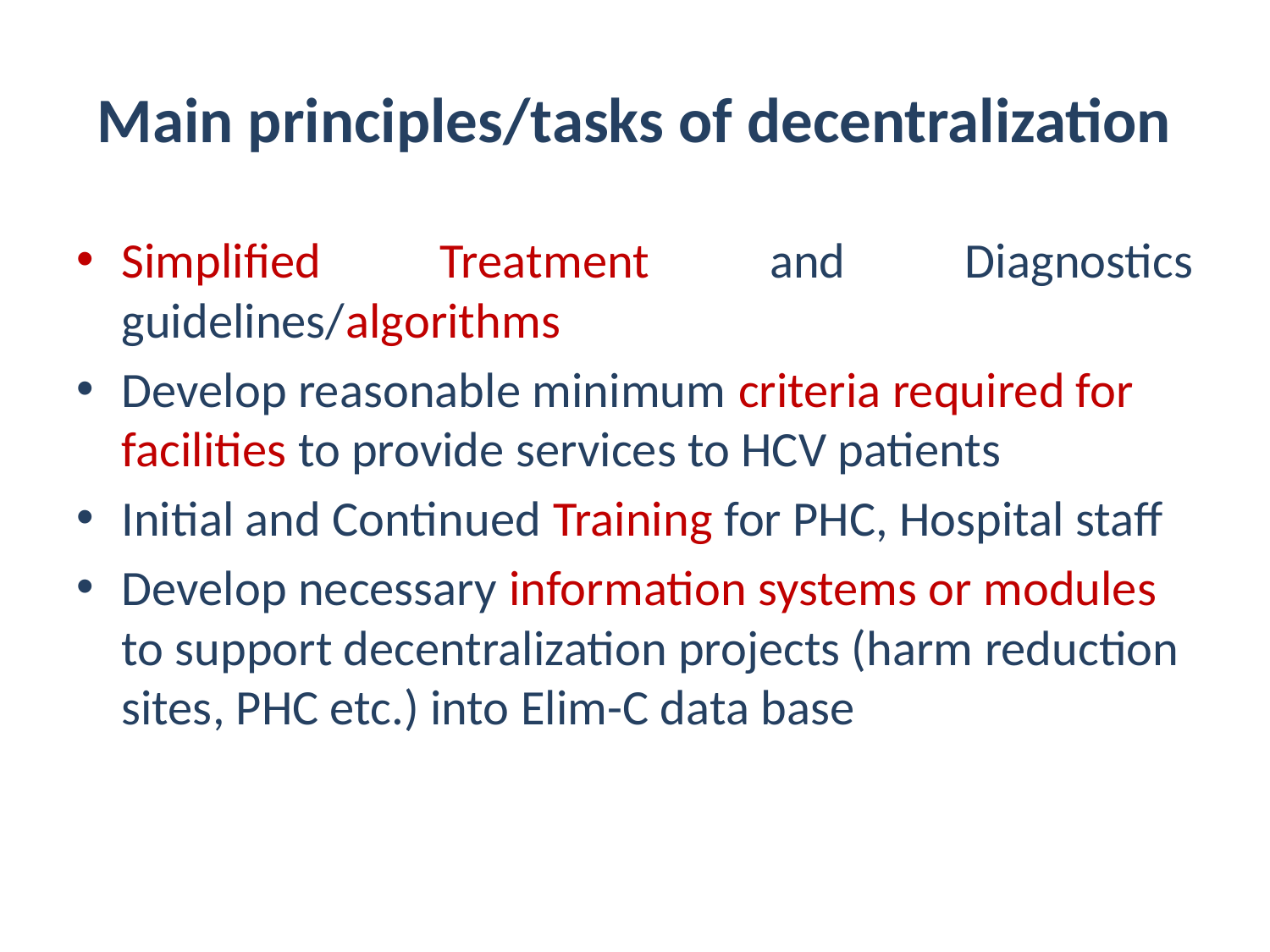

# Main principles/tasks of decentralization
Simplified Treatment and Diagnostics guidelines/algorithms
Develop reasonable minimum criteria required for facilities to provide services to HCV patients
Initial and Continued Training for PHC, Hospital staff
Develop necessary information systems or modules to support decentralization projects (harm reduction sites, PHC etc.) into Elim-C data base